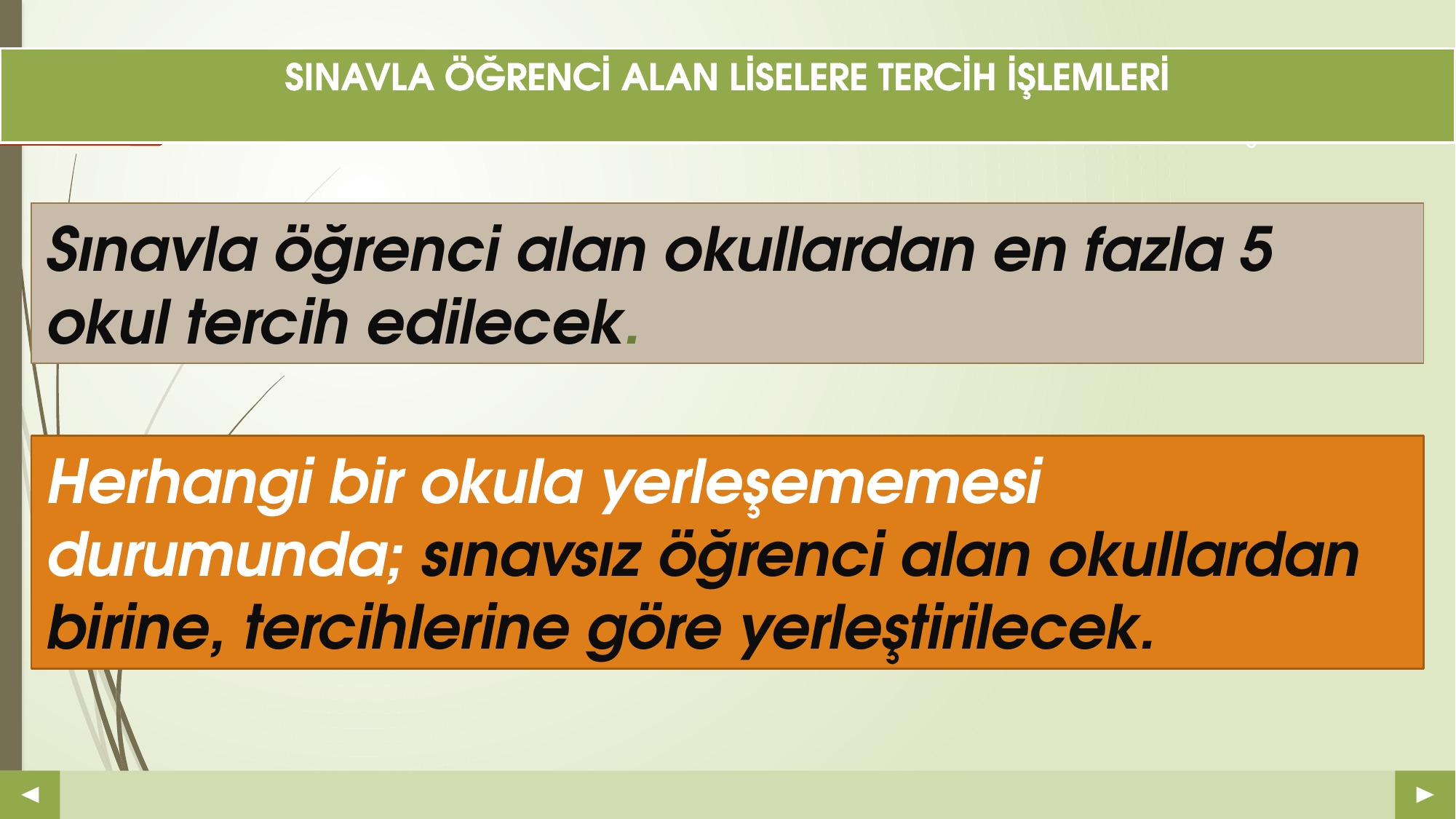

# SINAVLA ÖĞRENCİ ALAN LİSELERE TERCİH İŞLEMLERİ
Sınavla öğrenci alan okullardan en fazla 5 okul tercih edilecek.
Herhangi bir okula yerleşememesi durumunda; sınavsız öğrenci alan okullardan birine, tercihlerine göre yerleştirilecek.